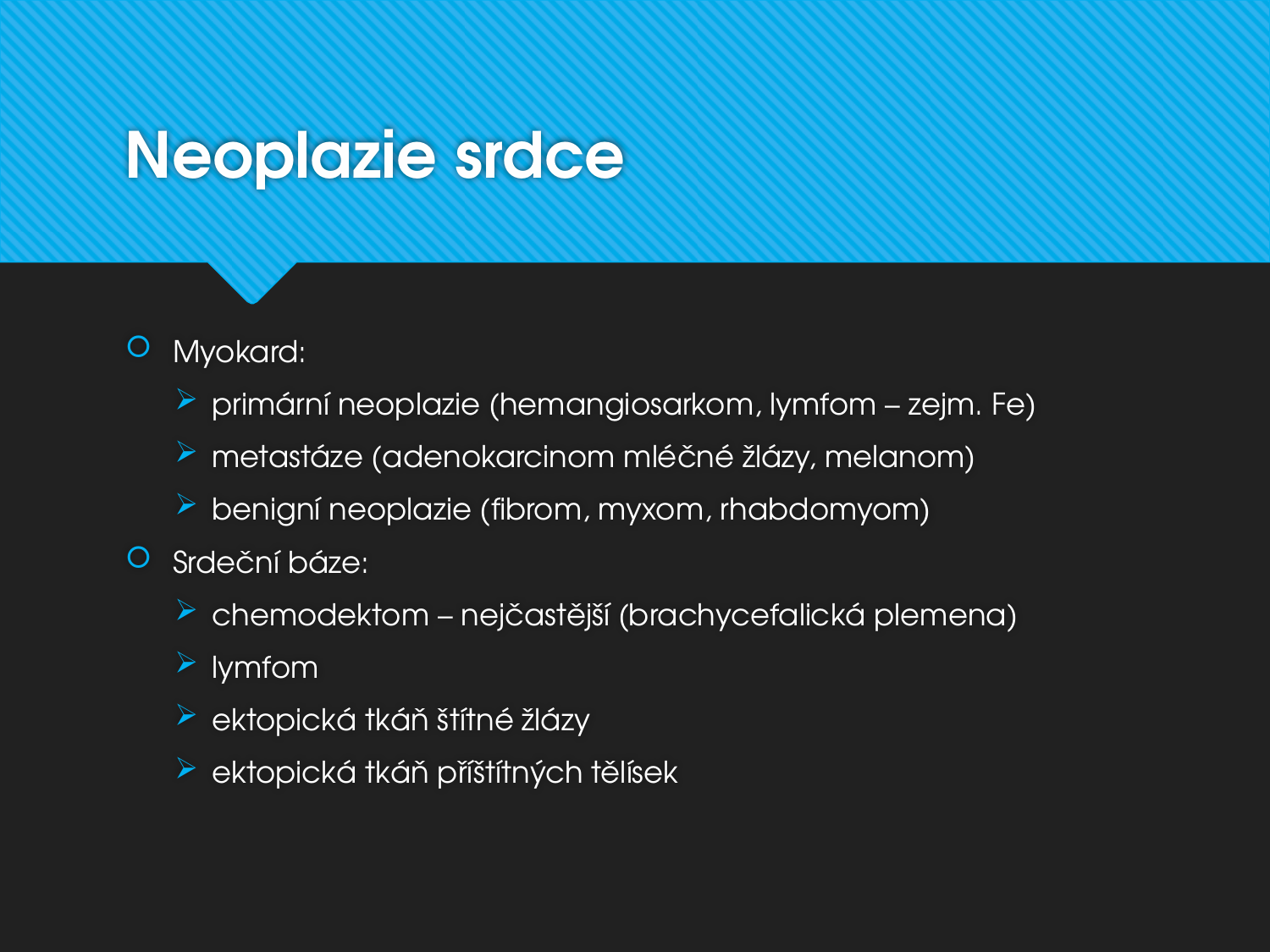

# Neoplazie srdce
Myokard:
primární neoplazie (hemangiosarkom, lymfom – zejm. Fe)
metastáze (adenokarcinom mléčné žlázy, melanom)
benigní neoplazie (fibrom, myxom, rhabdomyom)
Srdeční báze:
chemodektom – nejčastější (brachycefalická plemena)
lymfom
ektopická tkáň štítné žlázy
ektopická tkáň příštítných tělísek